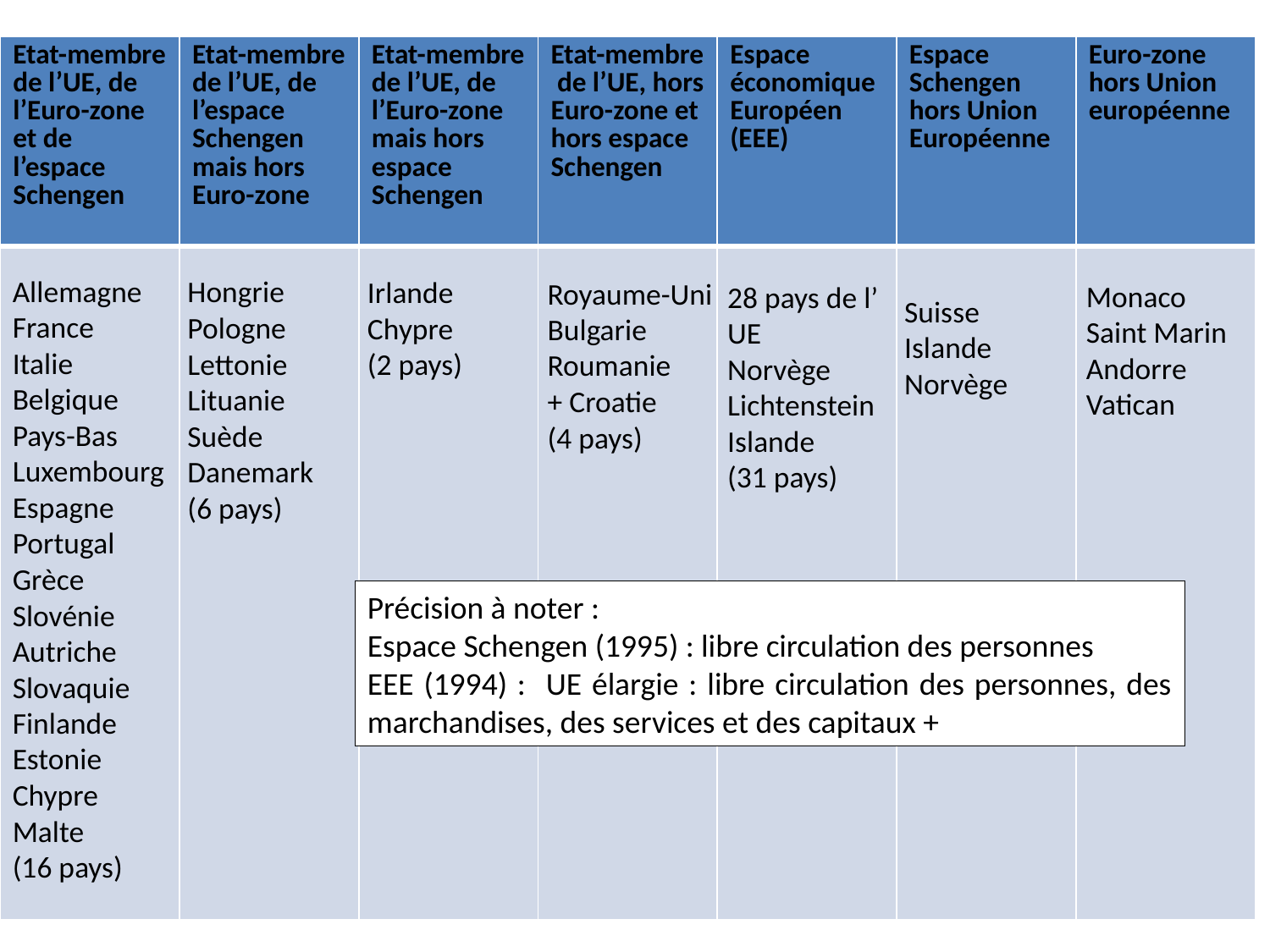

| Etat-membre de l’UE, de l’Euro-zone et de l’espace Schengen | Etat-membre de l’UE, de l’espace Schengen mais hors Euro-zone | Etat-membre de l’UE, de l’Euro-zone mais hors espace Schengen | Etat-membre de l’UE, hors Euro-zone et hors espace Schengen | Espace économique Européen (EEE) | Espace Schengen hors Union Européenne | Euro-zone hors Union européenne |
| --- | --- | --- | --- | --- | --- | --- |
|  |  |  |  |  |  |  |
Allemagne
France
Italie
Belgique
Pays-Bas
Luxembourg
Espagne
Portugal
Grèce
Slovénie
Autriche
Slovaquie
Finlande
Estonie
Chypre
Malte
(16 pays)
Hongrie
Pologne
Lettonie
Lituanie
Suède
Danemark
(6 pays)
Irlande
Chypre
(2 pays)
Royaume-Uni
Bulgarie
Roumanie
+ Croatie
(4 pays)
Monaco
Saint Marin
Andorre
Vatican

28 pays de l’ UE
Norvège
Lichtenstein
Islande
(31 pays)

Suisse
Islande
Norvège

Précision à noter :
Espace Schengen (1995) : libre circulation des personnes
EEE (1994) :  UE élargie : libre circulation des personnes, des marchandises, des services et des capitaux +